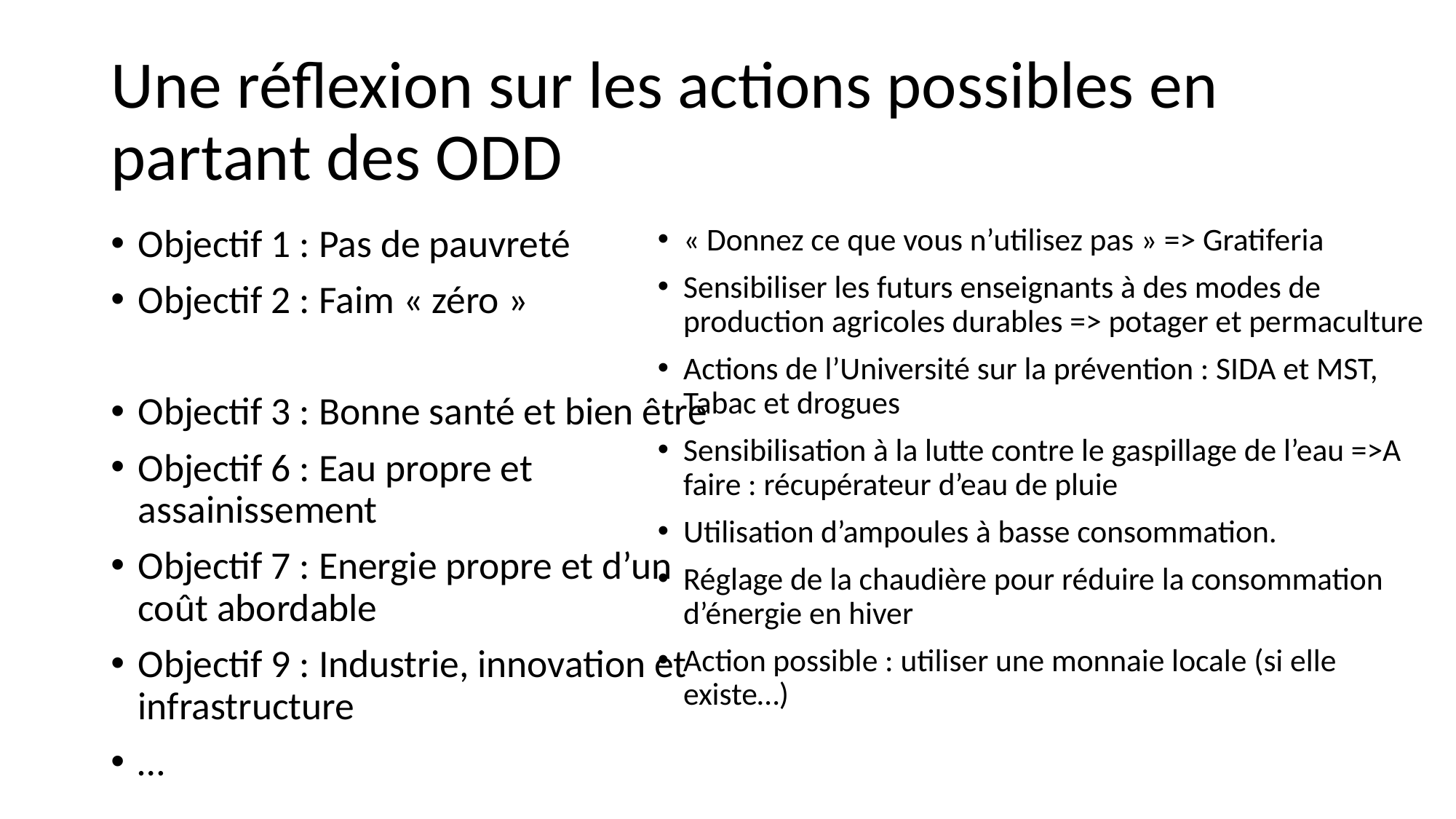

# Une réflexion sur les actions possibles en partant des ODD
Objectif 1 : Pas de pauvreté
Objectif 2 : Faim « zéro »

Objectif 3 : Bonne santé et bien être
Objectif 6 : Eau propre et assainissement
Objectif 7 : Energie propre et d’un coût abordable
Objectif 9 : Industrie, innovation et infrastructure
…
« Donnez ce que vous n’utilisez pas » => Gratiferia
Sensibiliser les futurs enseignants à des modes de production agricoles durables => potager et permaculture
Actions de l’Université sur la prévention : SIDA et MST, Tabac et drogues
Sensibilisation à la lutte contre le gaspillage de l’eau =>A faire : récupérateur d’eau de pluie
Utilisation d’ampoules à basse consommation.
Réglage de la chaudière pour réduire la consommation d’énergie en hiver
Action possible : utiliser une monnaie locale (si elle existe…)